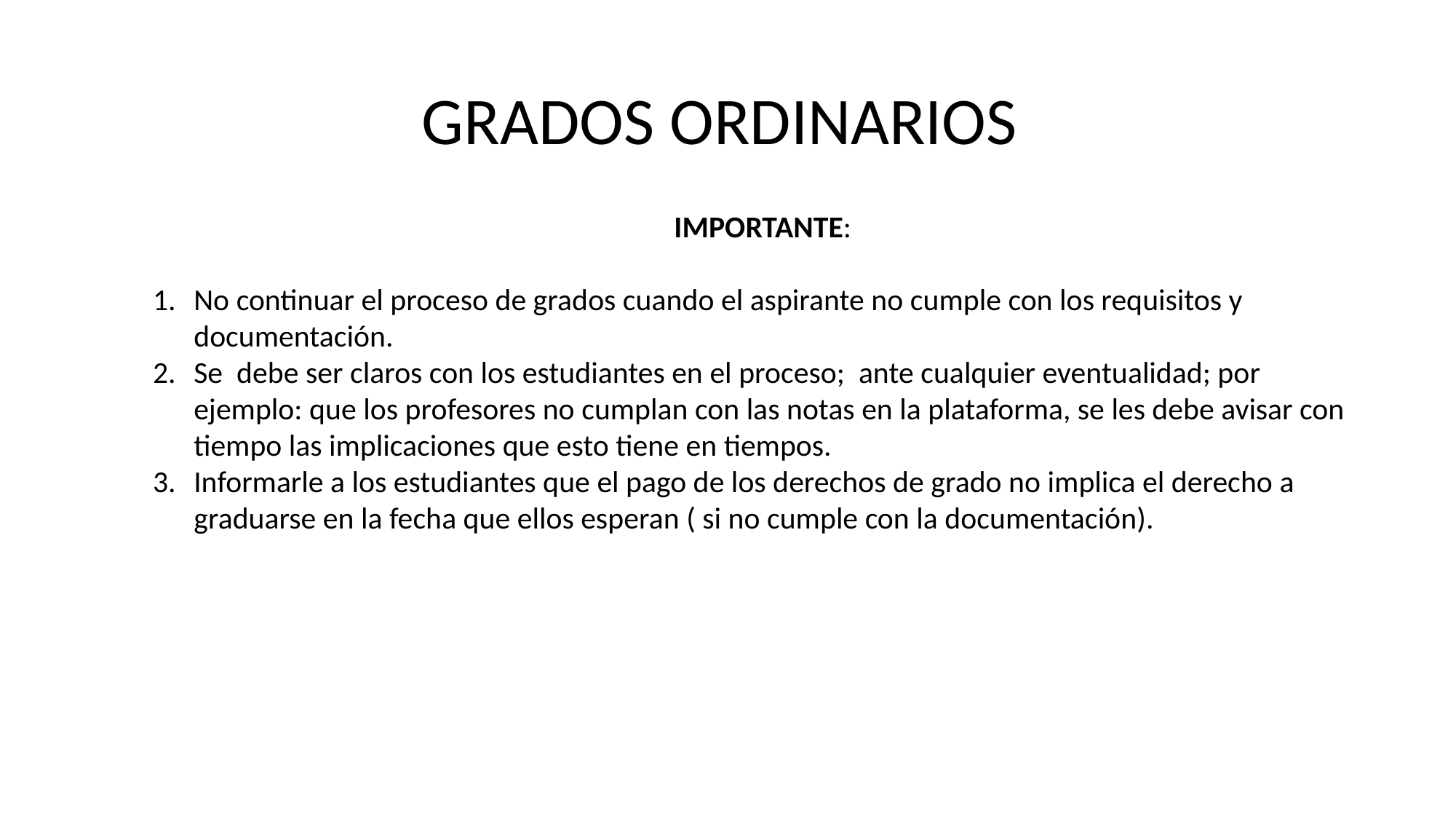

# GRADOS ORDINARIOS
IMPORTANTE:

No continuar el proceso de grados cuando el aspirante no cumple con los requisitos y documentación.
Se  debe ser claros con los estudiantes en el proceso;  ante cualquier eventualidad; por ejemplo: que los profesores no cumplan con las notas en la plataforma, se les debe avisar con tiempo las implicaciones que esto tiene en tiempos.
Informarle a los estudiantes que el pago de los derechos de grado no implica el derecho a graduarse en la fecha que ellos esperan ( si no cumple con la documentación).